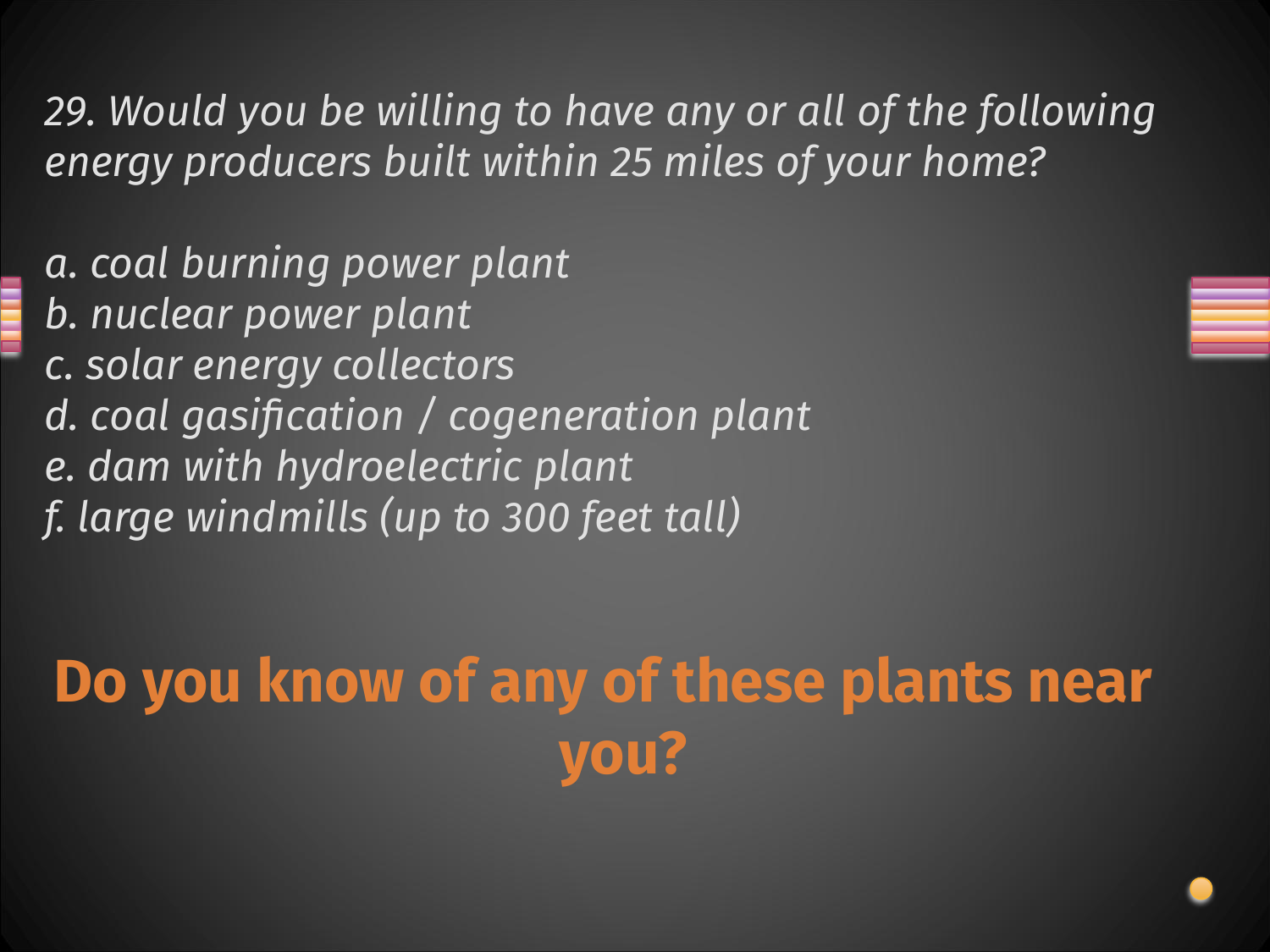

# 29. Would you be willing to have any or all of the following energy producers built within 25 miles of your home?   a. coal burning power plant b. nuclear power plant c. solar energy collectors d. coal gasification / cogeneration plant e. dam with hydroelectric plant f. large windmills (up to 300 feet tall)
Do you know of any of these plants near you?